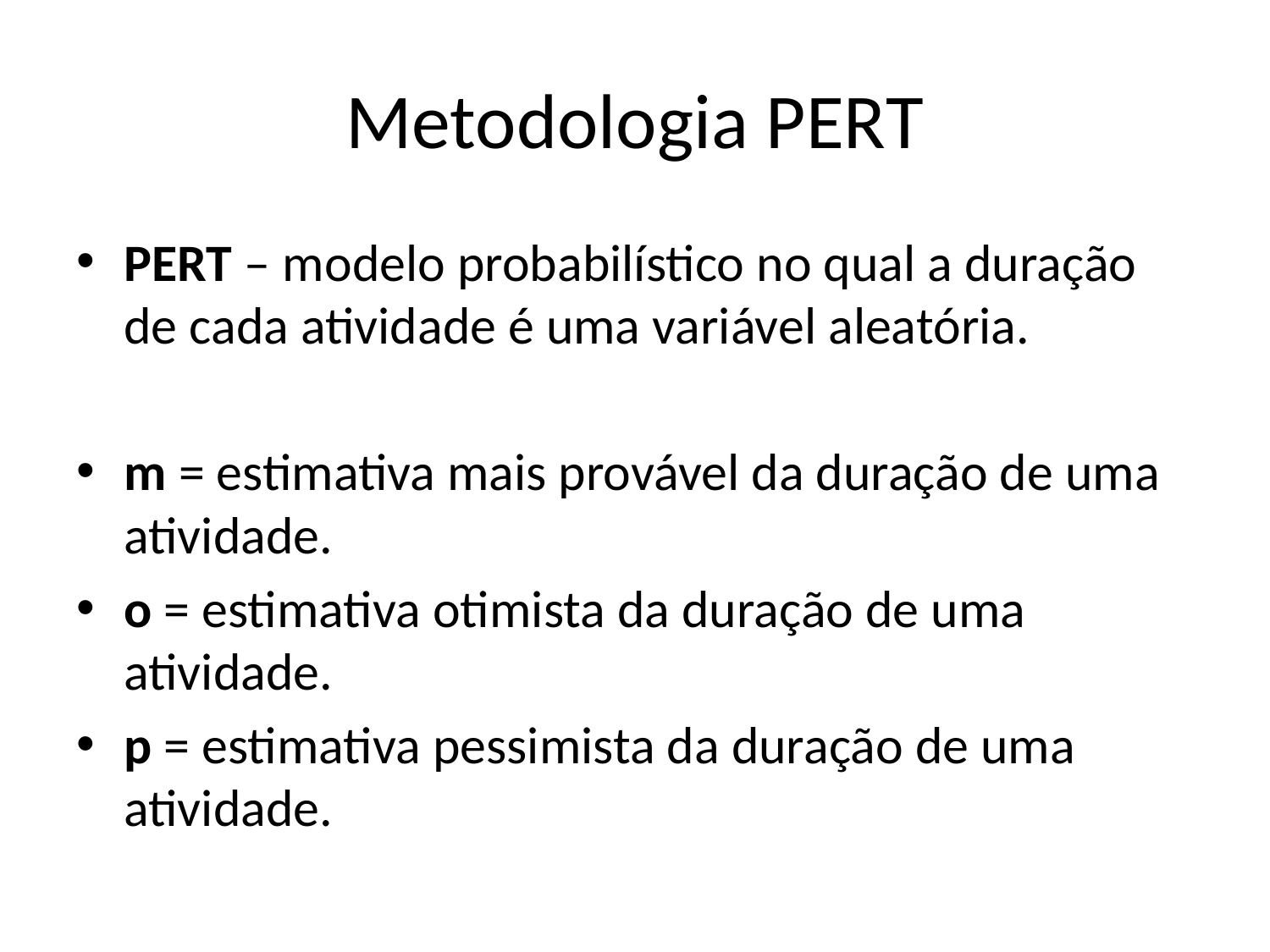

# Metodologia PERT
PERT – modelo probabilístico no qual a duração de cada atividade é uma variável aleatória.

m = estimativa mais provável da duração de uma atividade.
o = estimativa otimista da duração de uma atividade.
p = estimativa pessimista da duração de uma atividade.